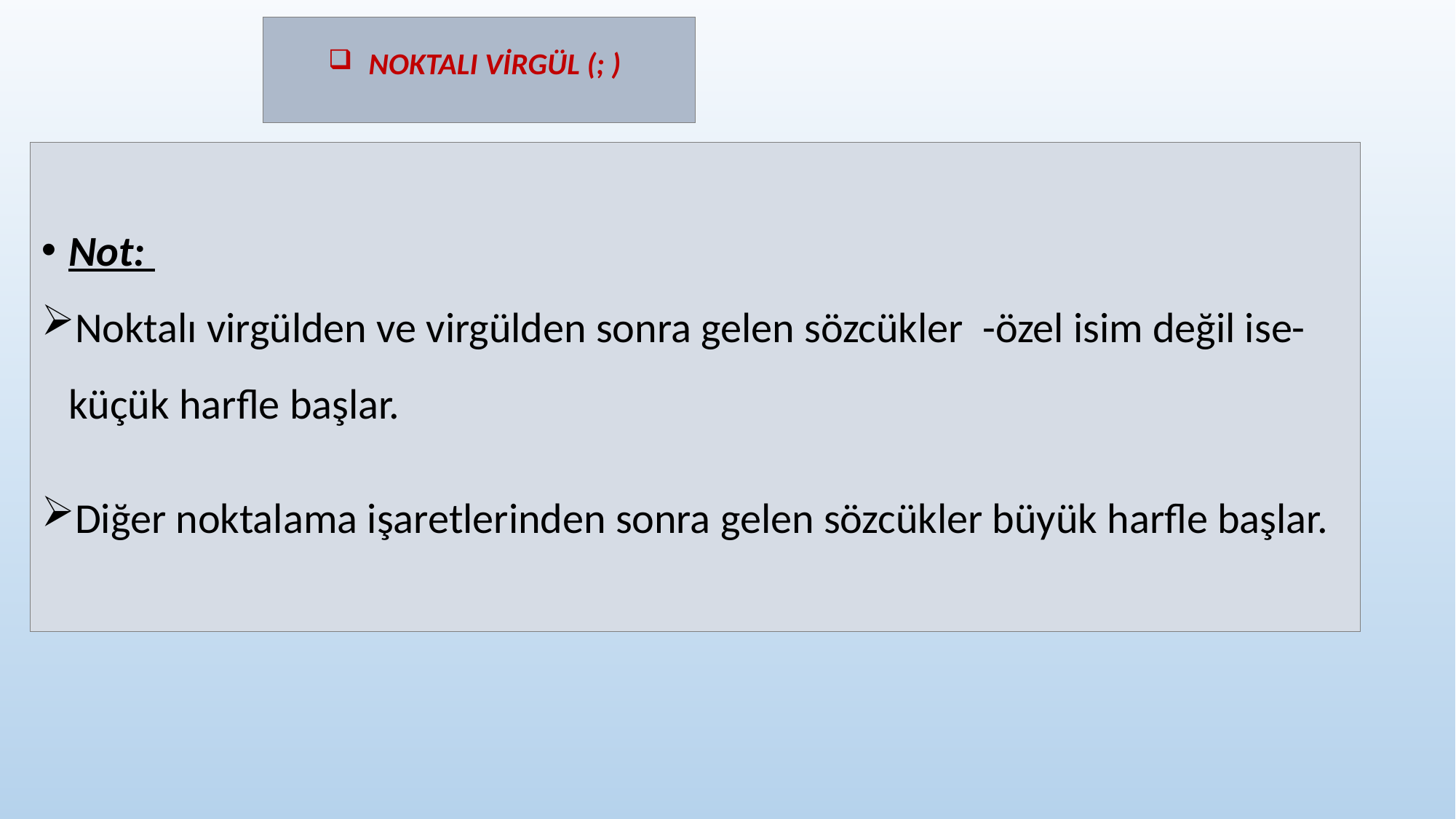

NOKTALI VİRGÜL (; )

Not:
Noktalı virgülden ve virgülden sonra gelen sözcükler  -özel isim değil ise-  küçük harfle başlar.

Diğer noktalama işaretlerinden sonra gelen sözcükler büyük harfle başlar.